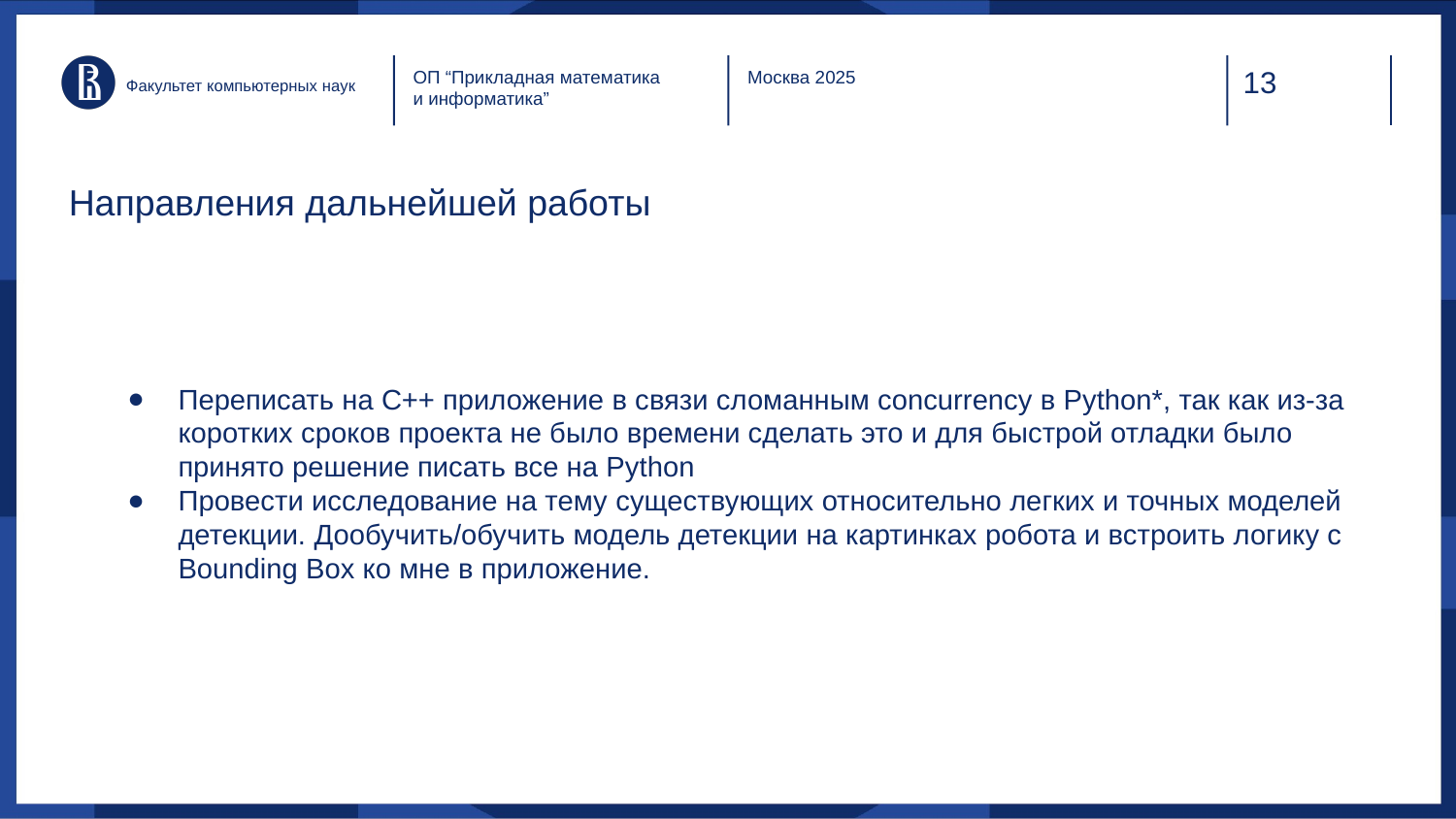

ОП “Прикладная математика и информатика”

Москва 2025

Факультет компьютерных наук
Направления дальнейшей работы
Переписать на C++ приложение в связи сломанным concurrency в Python*, так как из-за коротких сроков проекта не было времени сделать это и для быстрой отладки было принято решение писать все на Python
Провести исследование на тему существующих относительно легких и точных моделей детекции. Дообучить/обучить модель детекции на картинках робота и встроить логику с Bounding Box ко мне в приложение.